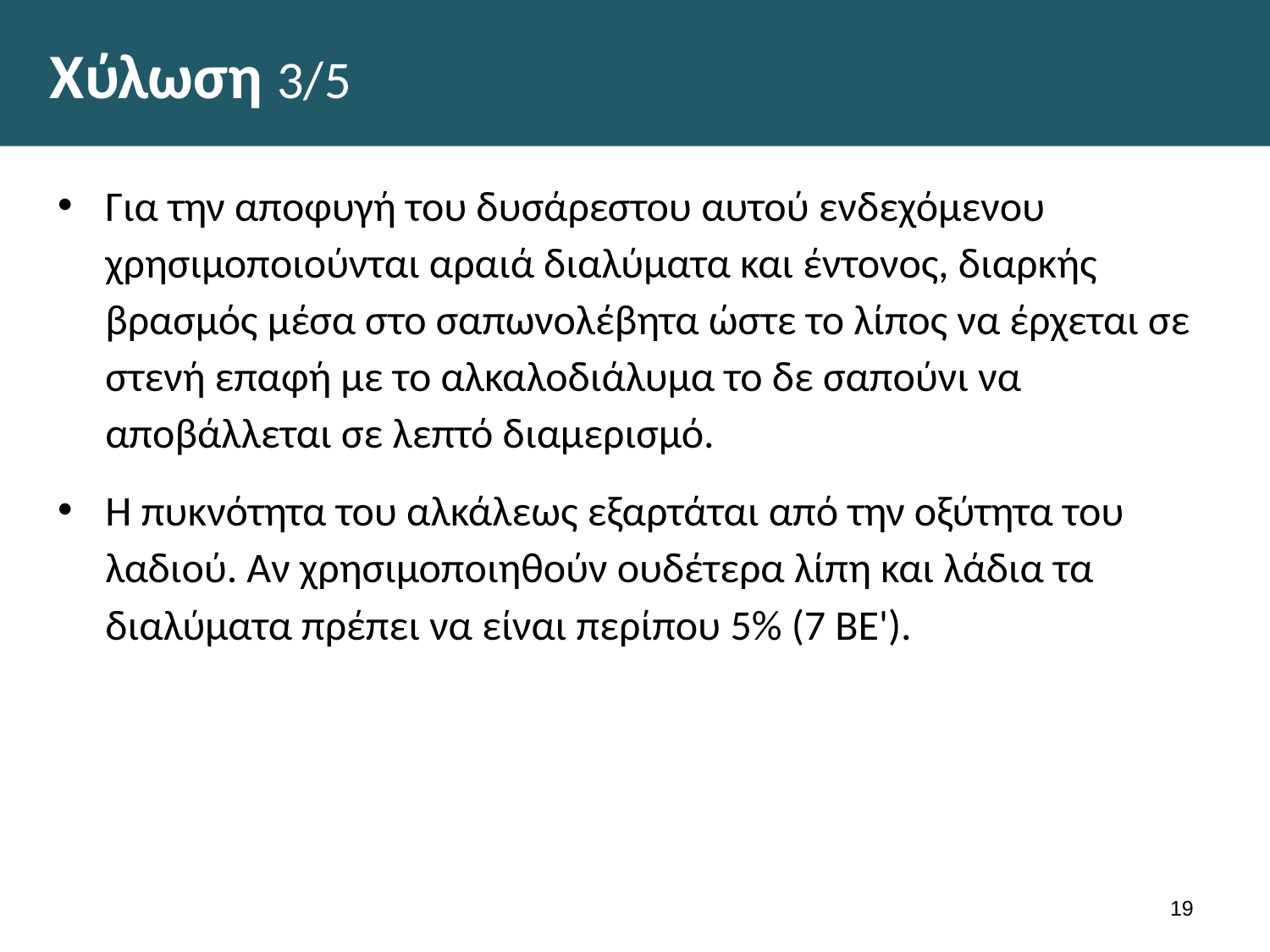

# Χύλωση 3/5
Για την αποφυγή του δυσάρεστου αυτού ενδεχόμενου χρησιμοποιούνται αραιά διαλύματα και έντονος, διαρκής βρασμός μέσα στο σαπωνολέβητα ώστε το λίπος να έρχεται σε στενή επαφή με το αλκαλοδιάλυμα το δε σαπούνι να αποβάλλεται σε λεπτό διαμερισμό.
Η πυκνότητα του αλκάλεως εξαρτάται από την οξύτητα του λαδιού. Αν χρησιμοποιηθούν ουδέτερα λίπη και λάδια τα διαλύματα πρέπει να είναι περίπου 5% (7 ΒΕ').
19